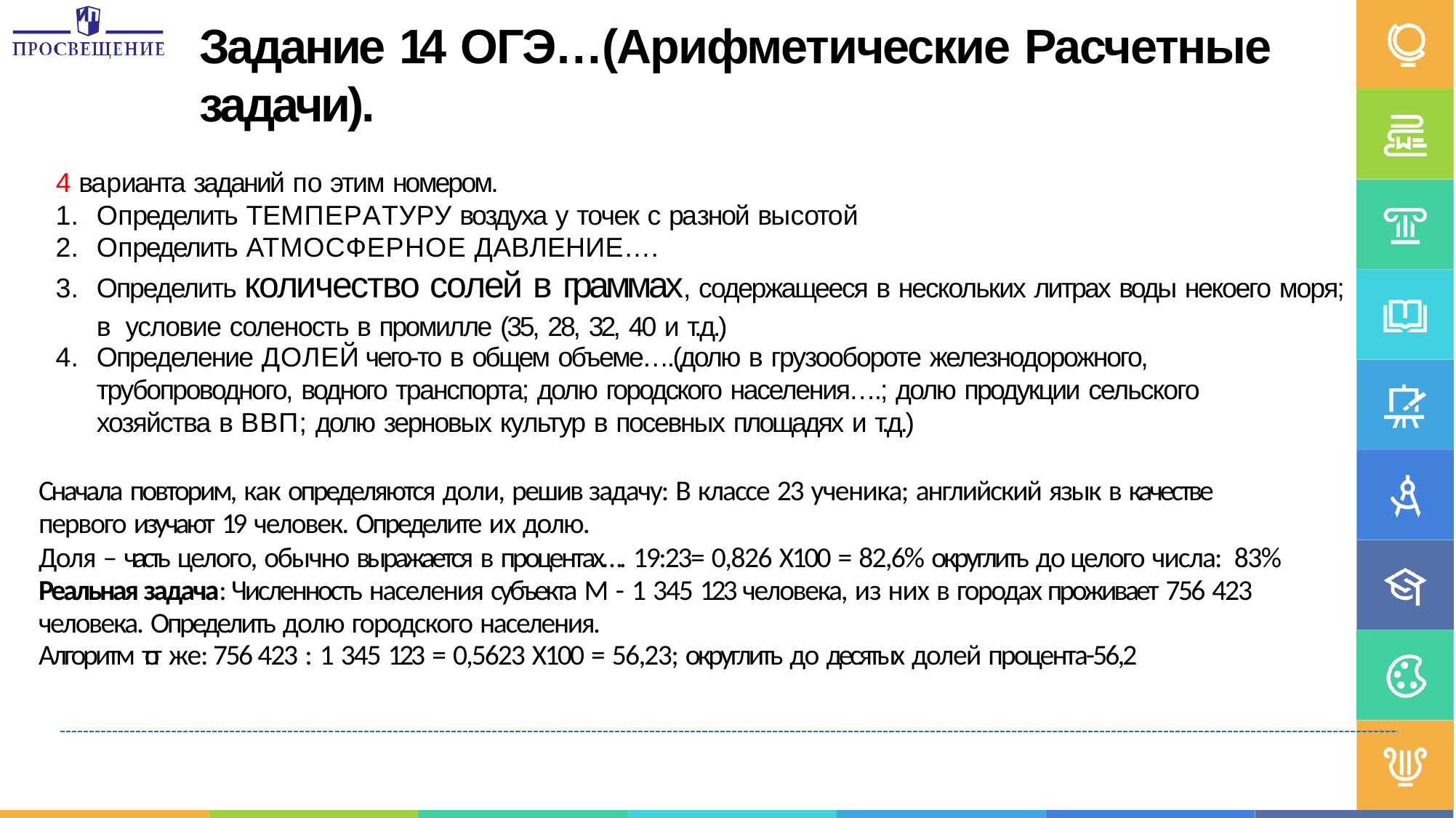

# Задание 14 ОГЭ…(Арифметические Расчетные задачи).
4 варианта заданий по этим номером.
Определить ТЕМПЕРАТУРУ воздуха у точек с разной высотой
Определить АТМОСФЕРНОЕ ДАВЛЕНИЕ….
Определить количество солей в граммах, содержащееся в нескольких литрах воды некоего моря; в  условие соленость в промилле (35, 28, 32, 40 и т.д.)
Определение ДОЛЕЙ чего-то в общем объеме….(долю в грузообороте железнодорожного,
трубопроводного, водного транспорта; долю городского населения….; долю продукции сельского  хозяйства в ВВП; долю зерновых культур в посевных площадях и т.д.)
Сначала повторим, как определяются доли, решив задачу: В классе 23 ученика; английский язык в качестве
первого изучают 19 человек. Определите их долю.
Доля – часть целого, обычно выражается в процентах…. 19:23= 0,826 Х100 = 82,6% округлить до целого числа:  83%
Реальная задача: Численность населения субъекта М - 1 345 123 человека, из них в городах проживает 756 423  человека. Определить долю городского населения.
Алгоритм тот же: 756 423 : 1 345 123 = 0,5623 Х100 = 56,23; округлить до десятых долей процента-56,2